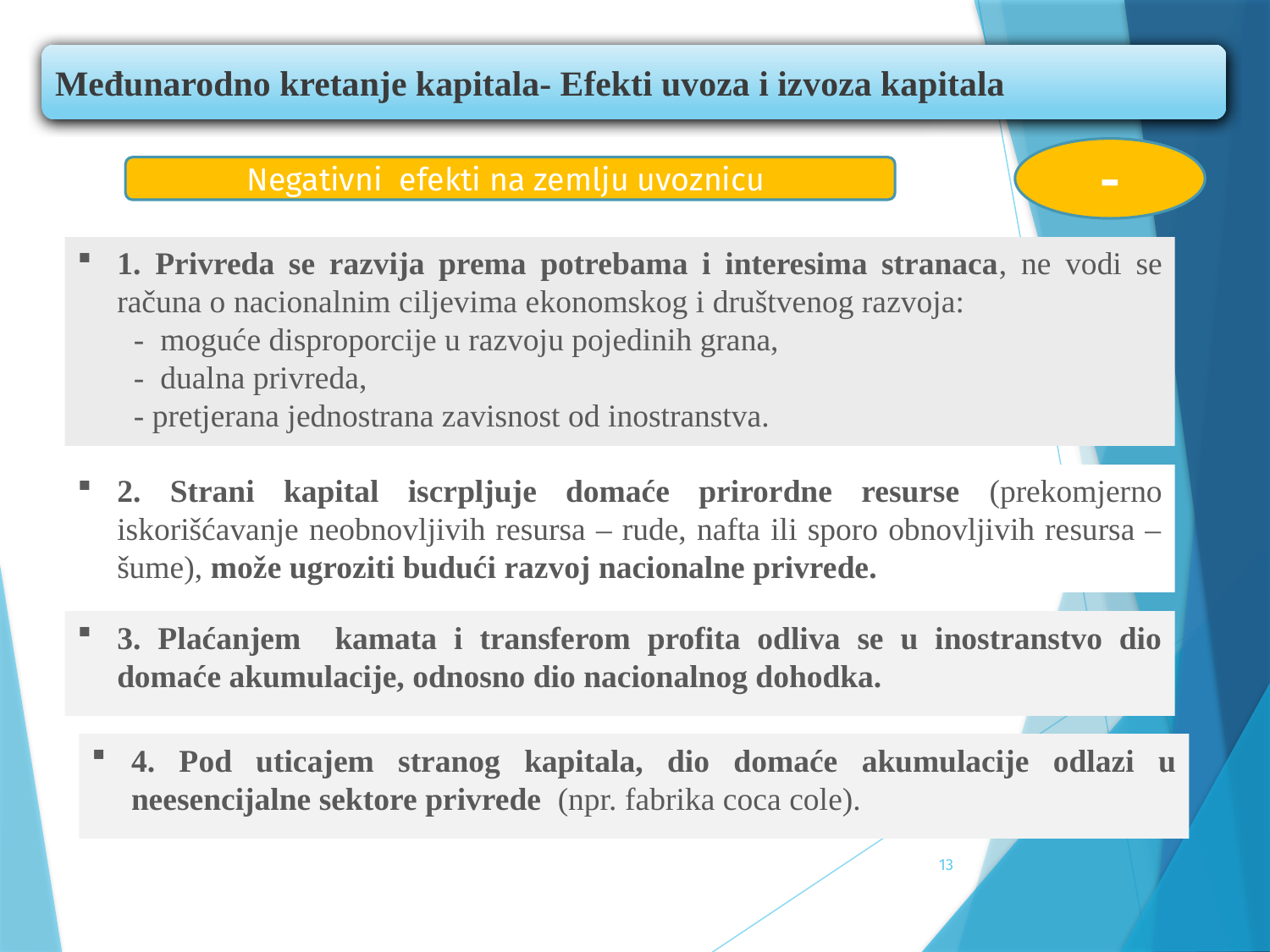

Međunarodno kretanje kapitala- Efekti uvoza i izvoza kapitala
-
Negativni  efekti na zemlju uvoznicu
1. Privreda se razvija prema potrebama i interesima stranaca, ne vodi se računa o nacionalnim ciljevima ekonomskog i društvenog razvoja:
       -  moguće disproporcije u razvoju pojedinih grana,
       -  dualna privreda,
       - pretjerana jednostrana zavisnost od inostranstva.
2. Strani kapital iscrpljuje domaće prirordne resurse (prekomjerno iskorišćavanje neobnovljivih resursa – rude, nafta ili sporo obnovljivih resursa –šume), može ugroziti budući razvoj nacionalne privrede.
3. Plaćanjem  kamata i transferom profita odliva se u inostranstvo dio domaće akumulacije, odnosno dio nacionalnog dohodka.
4. Pod uticajem stranog kapitala, dio domaće akumulacije odlazi u neesencijalne sektore privrede  (npr. fabrika coca cole).
13